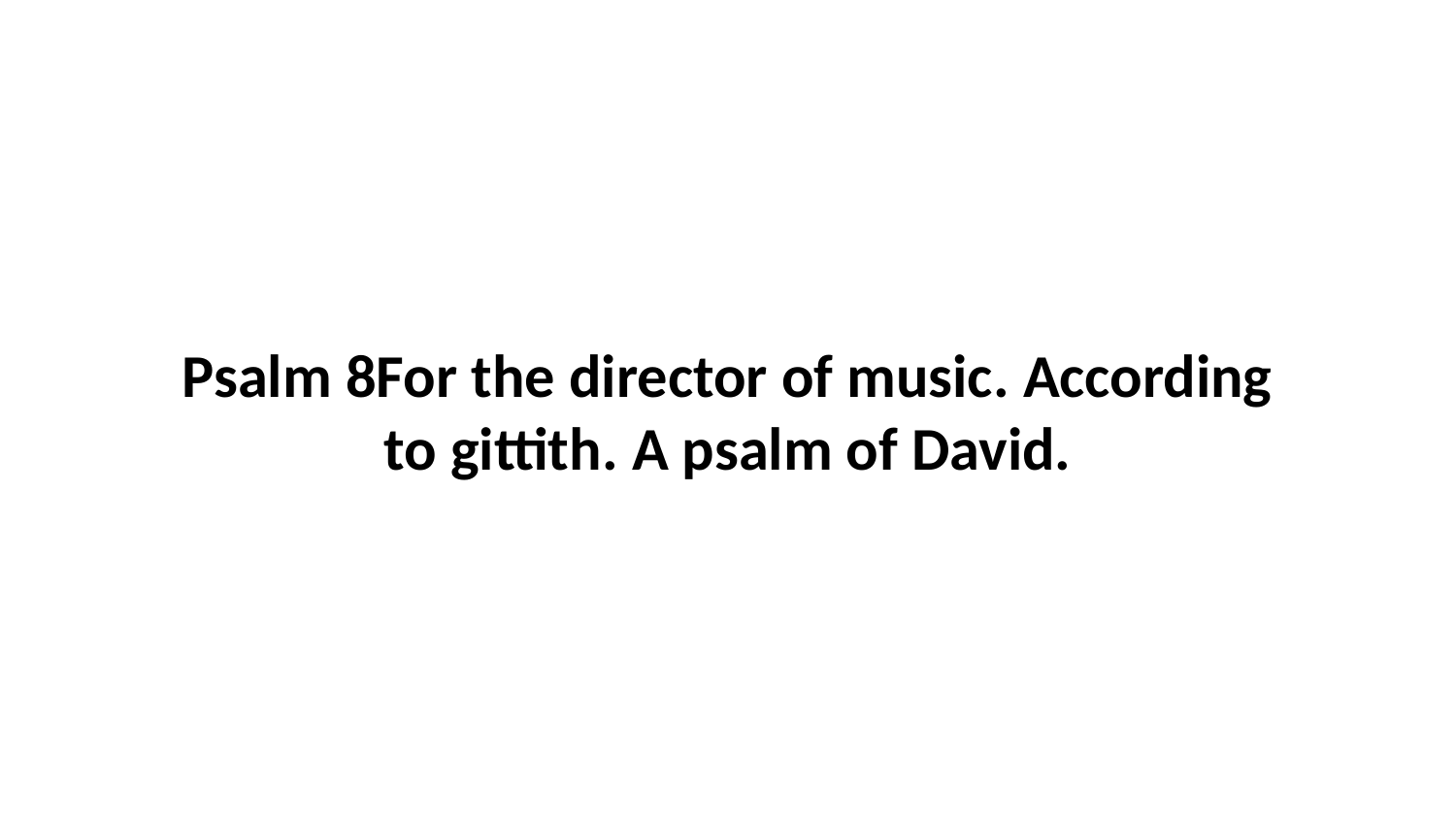

Psalm 8For the director of music. According to gittith. A psalm of David.